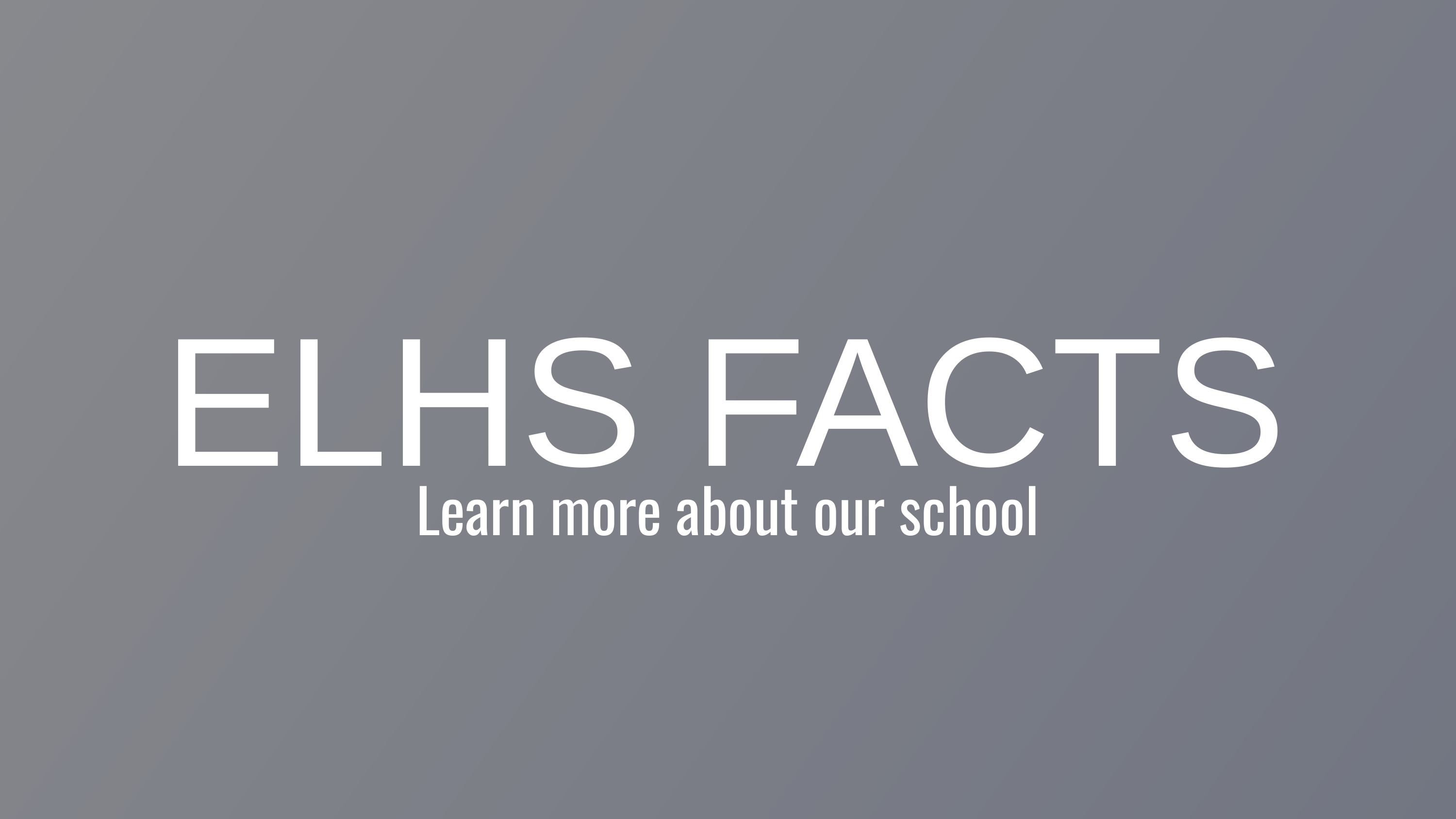

ELHS FACTS
Learn more about our school